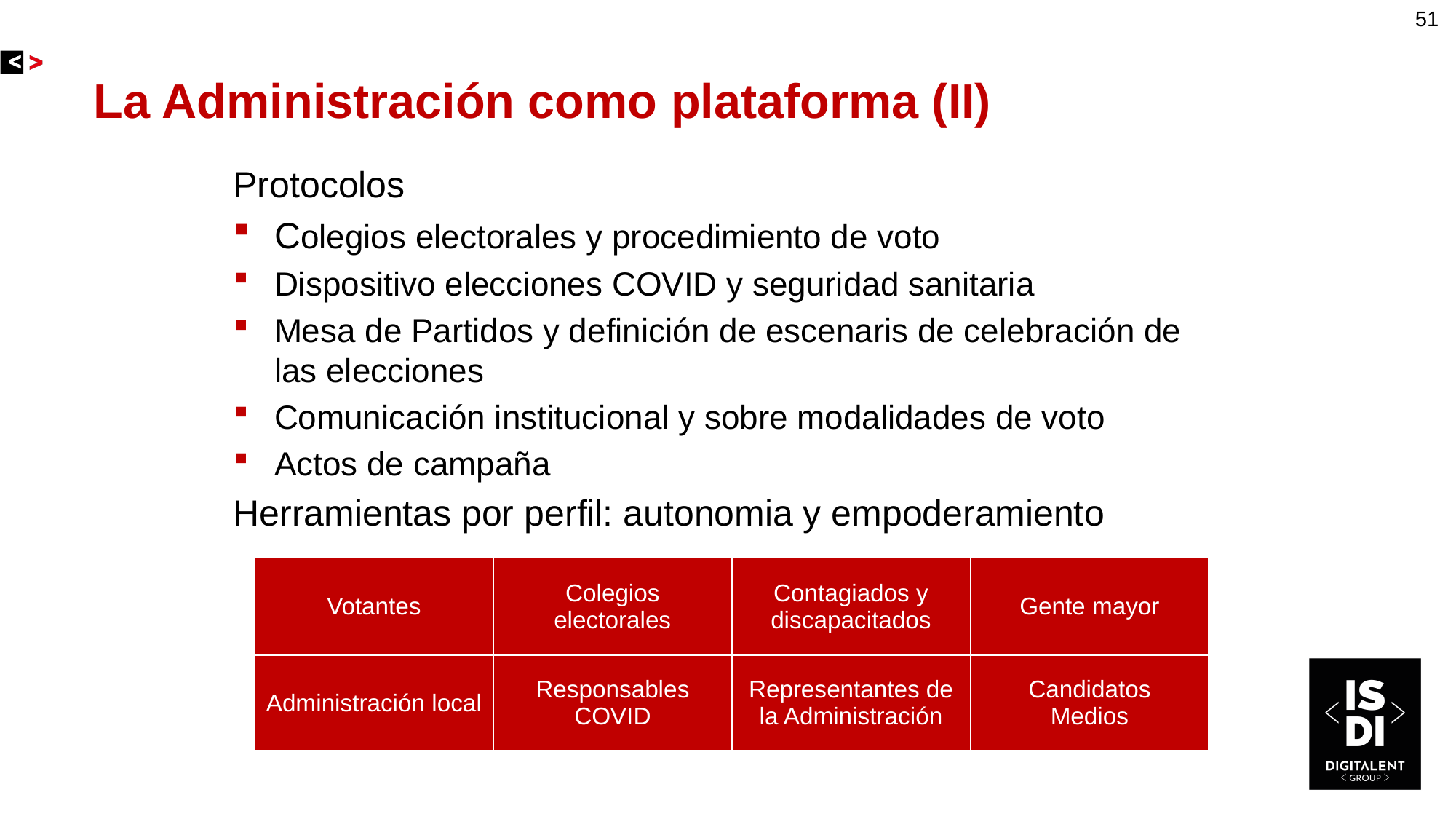

51
# La Administración como plataforma (II)
Protocolos
Colegios electorales y procedimiento de voto
Dispositivo elecciones COVID y seguridad sanitaria
Mesa de Partidos y definición de escenaris de celebración de las elecciones
Comunicación institucional y sobre modalidades de voto
Actos de campaña
Herramientas por perfil: autonomia y empoderamiento

| Votantes | Colegios electorales | Contagiados y discapacitados | Gente mayor |
| --- | --- | --- | --- |
| Administración local | Responsables COVID | Representantes de la Administración | Candidatos Medios |